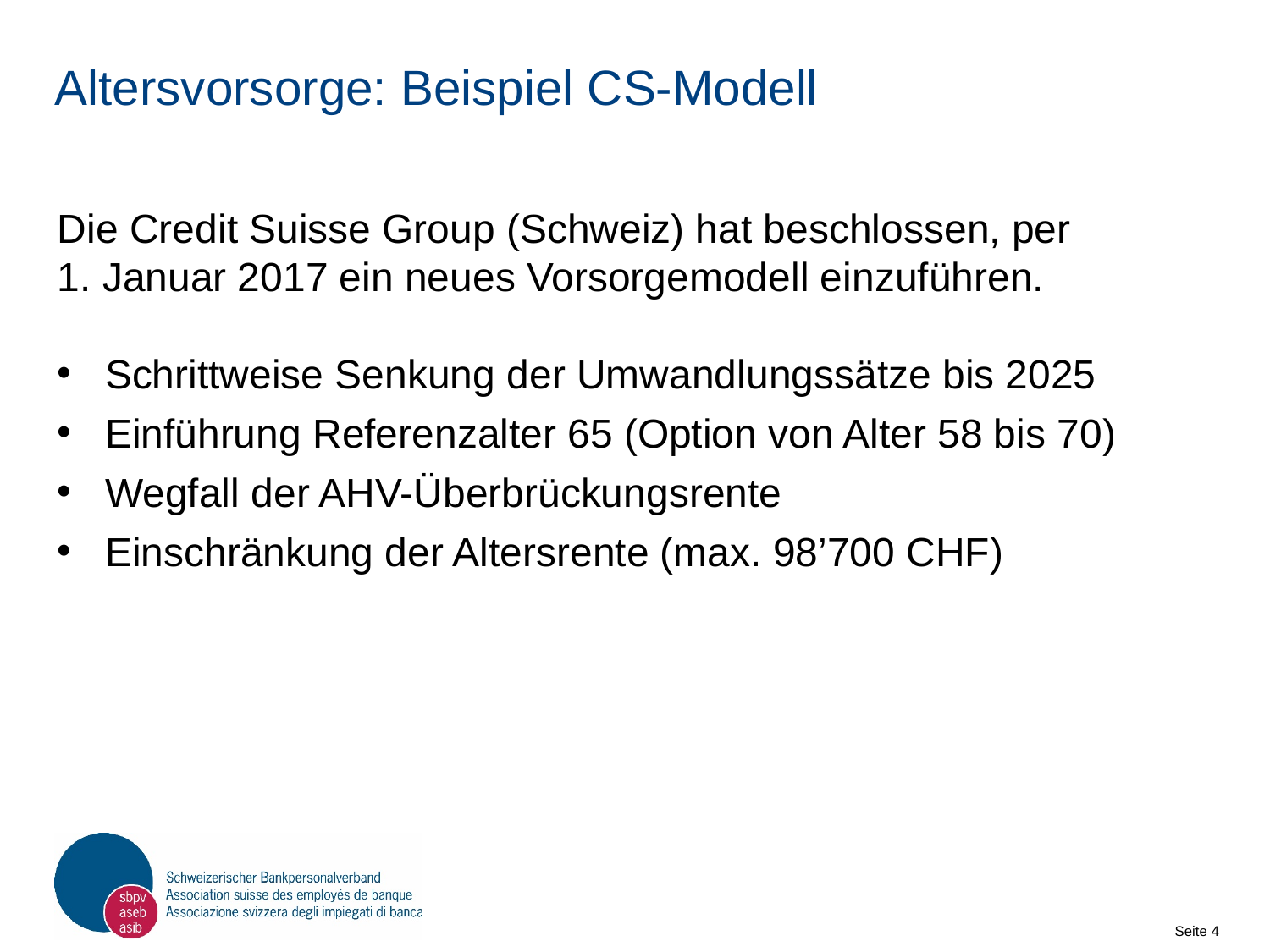

# Altersvorsorge: Beispiel CS-Modell
Die Credit Suisse Group (Schweiz) hat beschlossen, per
1. Januar 2017 ein neues Vorsorgemodell einzuführen.

Schrittweise Senkung der Umwandlungssätze bis 2025
Einführung Referenzalter 65 (Option von Alter 58 bis 70)
Wegfall der AHV-Überbrückungsrente
Einschränkung der Altersrente (max. 98’700 CHF)